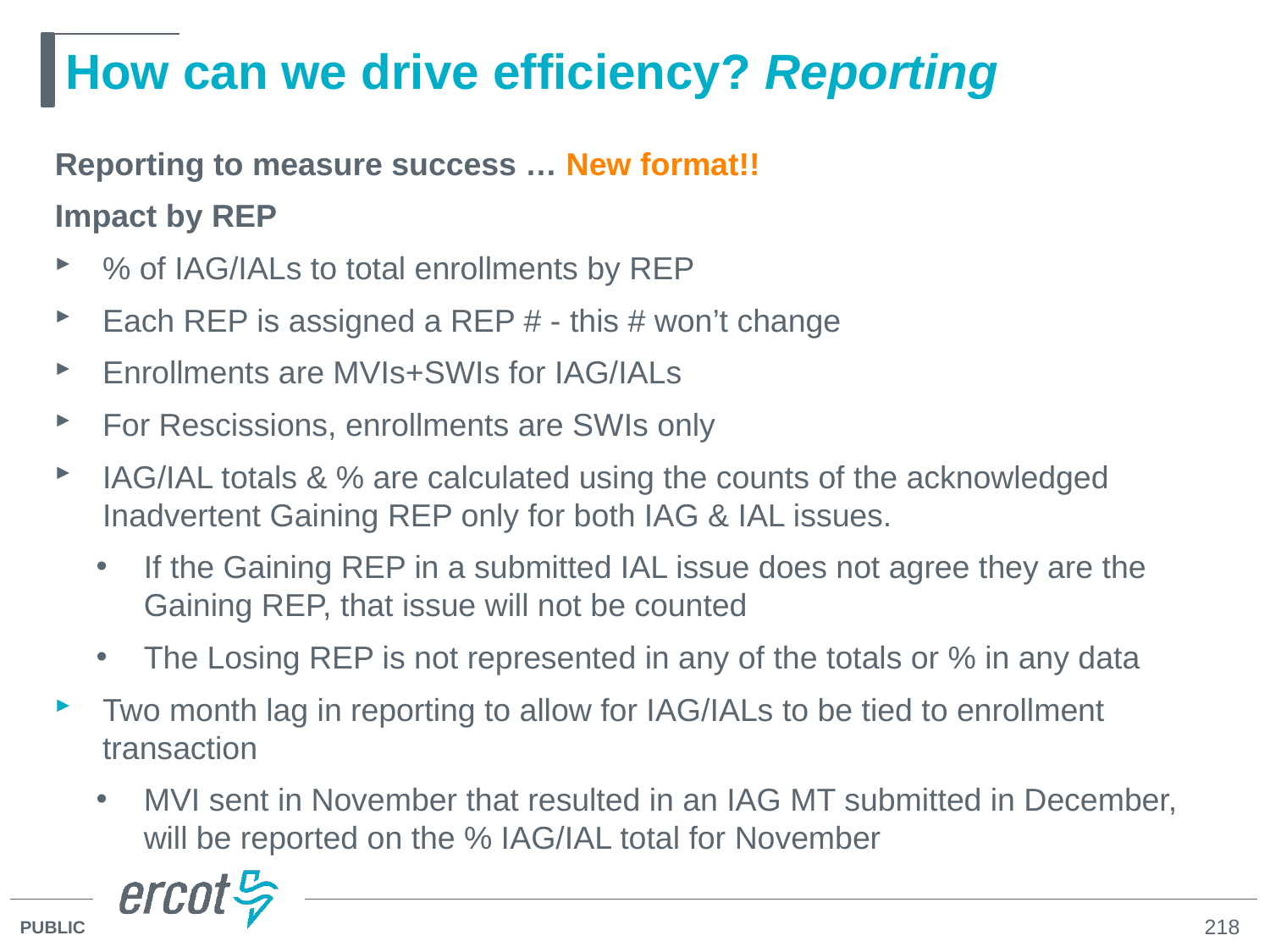

# How can we drive efficiency? Reporting
Reporting to measure success … New format!!
Impact by REP
% of IAG/IALs to total enrollments by REP
Each REP is assigned a REP # - this # won’t change
Enrollments are MVIs+SWIs for IAG/IALs
For Rescissions, enrollments are SWIs only
IAG/IAL totals & % are calculated using the counts of the acknowledged Inadvertent Gaining REP only for both IAG & IAL issues.
If the Gaining REP in a submitted IAL issue does not agree they are the Gaining REP, that issue will not be counted
The Losing REP is not represented in any of the totals or % in any data
Two month lag in reporting to allow for IAG/IALs to be tied to enrollment transaction
MVI sent in November that resulted in an IAG MT submitted in December, will be reported on the % IAG/IAL total for November
218